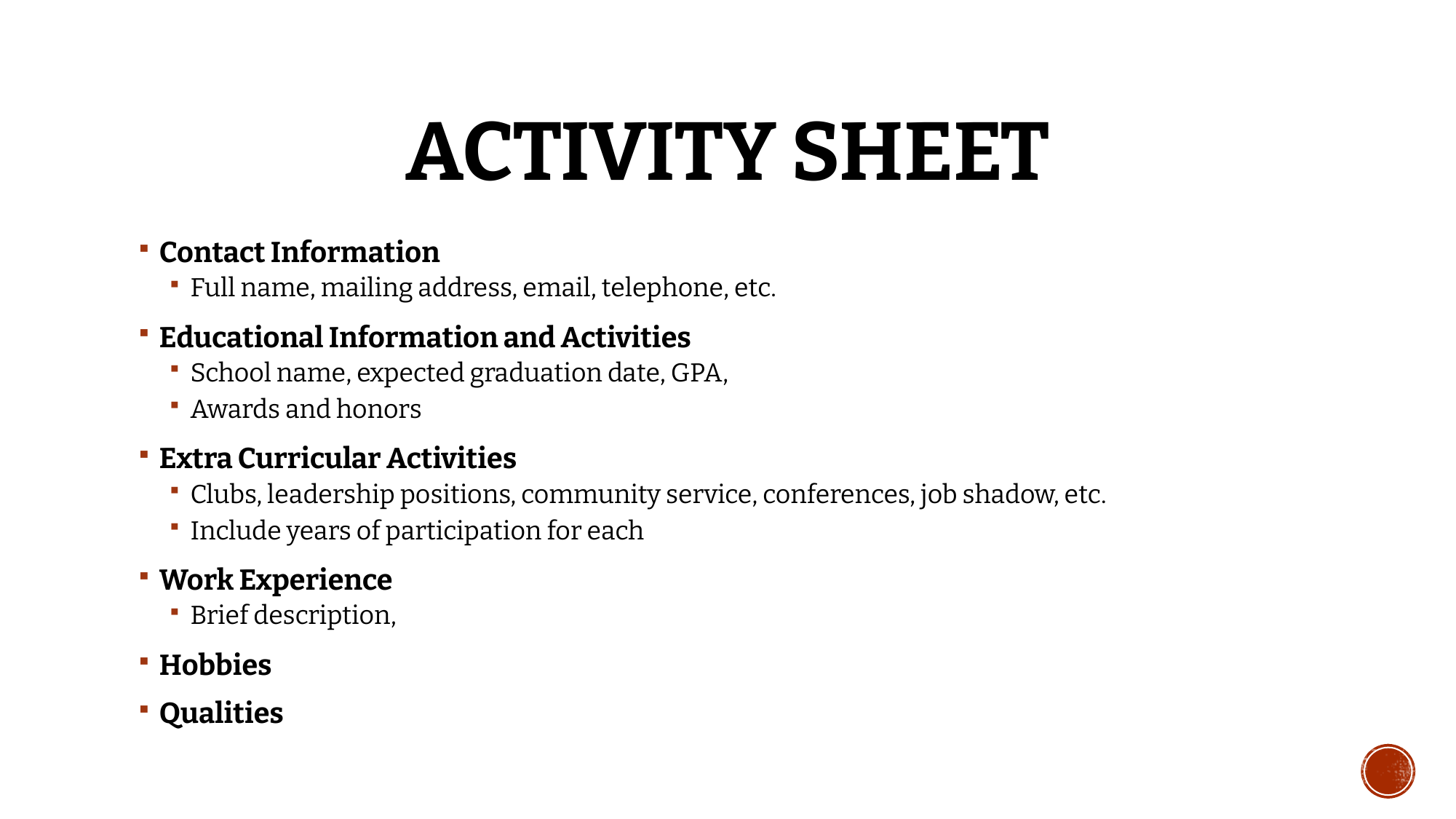

# ACTIVITY SHEET
Contact Information
Full name, mailing address, email, telephone, etc.
Educational Information and Activities
School name, expected graduation date, GPA,
Awards and honors
Extra Curricular Activities
Clubs, leadership positions, community service, conferences, job shadow, etc.
Include years of participation for each
Work Experience
Brief description,
Hobbies
Qualities